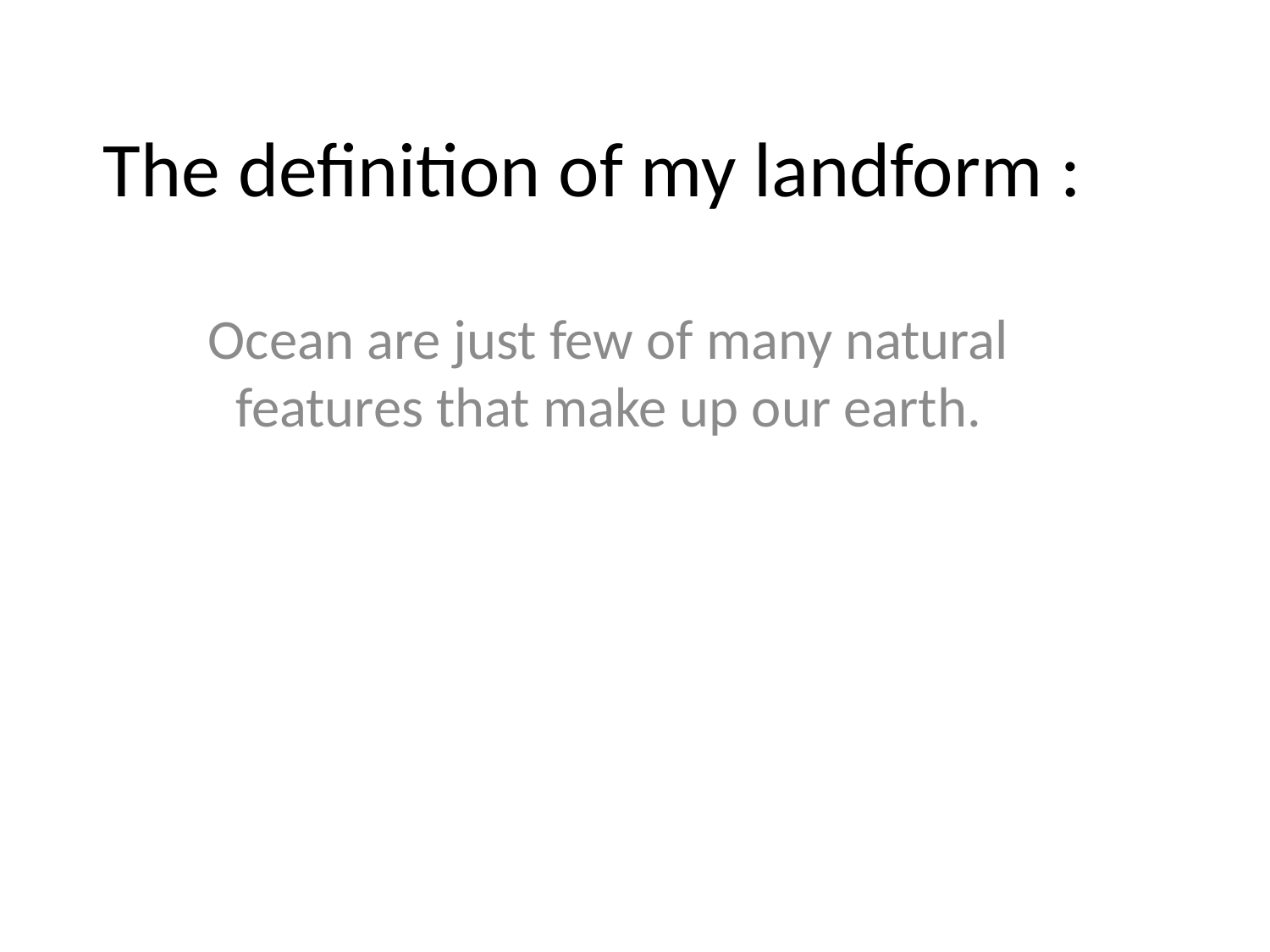

# The definition of my landform :
Ocean are just few of many natural features that make up our earth.